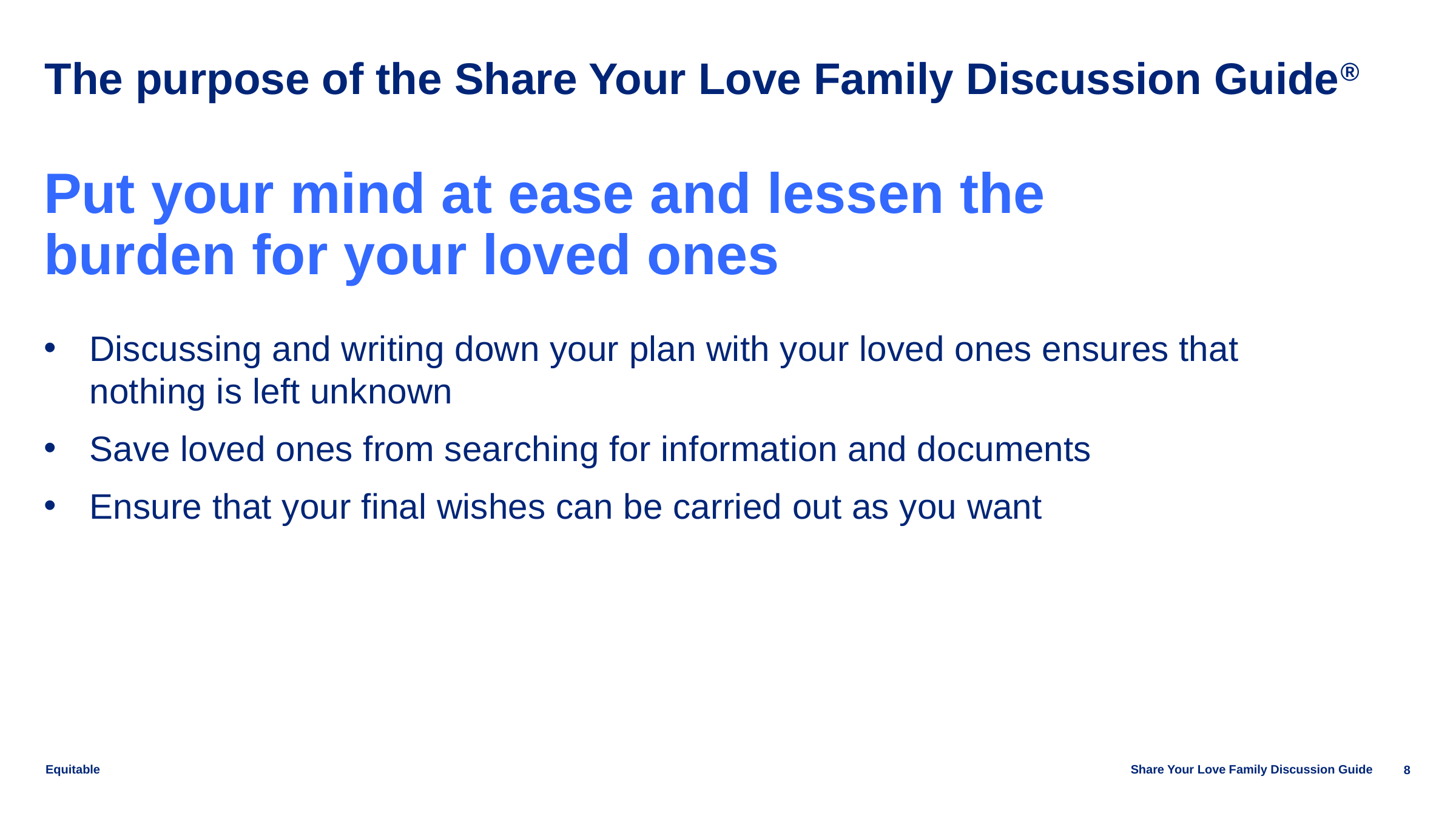

The purpose of the Share Your Love Family Discussion Guide®
Put your mind at ease and lessen the burden for your loved ones
Discussing and writing down your plan with your loved ones ensures that nothing is left unknown
Save loved ones from searching for information and documents
Ensure that your final wishes can be carried out as you want

8
Share Your Love Family Discussion Guide